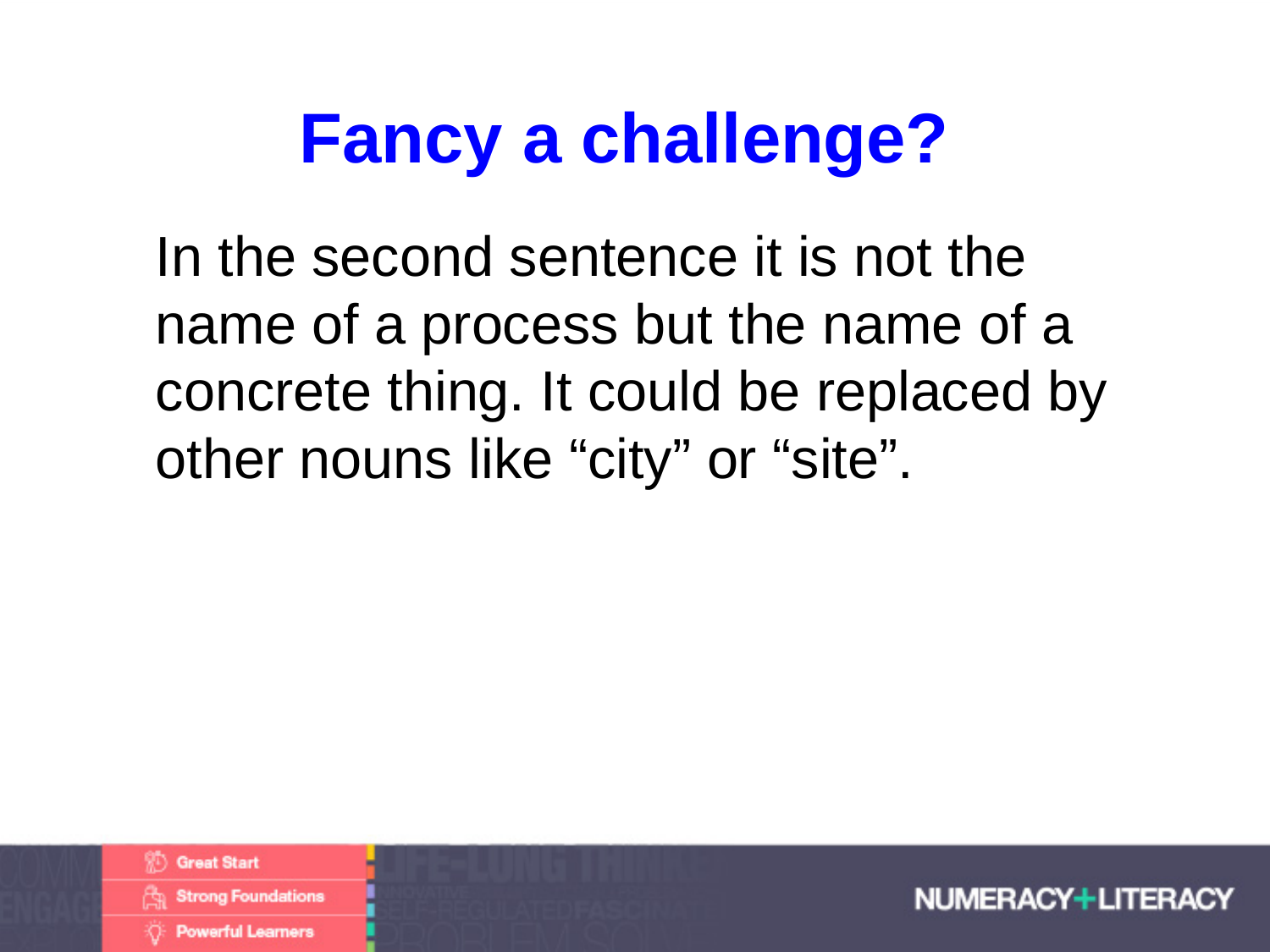

# Fancy a challenge?
In the second sentence it is not the name of a process but the name of a concrete thing. It could be replaced by other nouns like “city” or “site”.